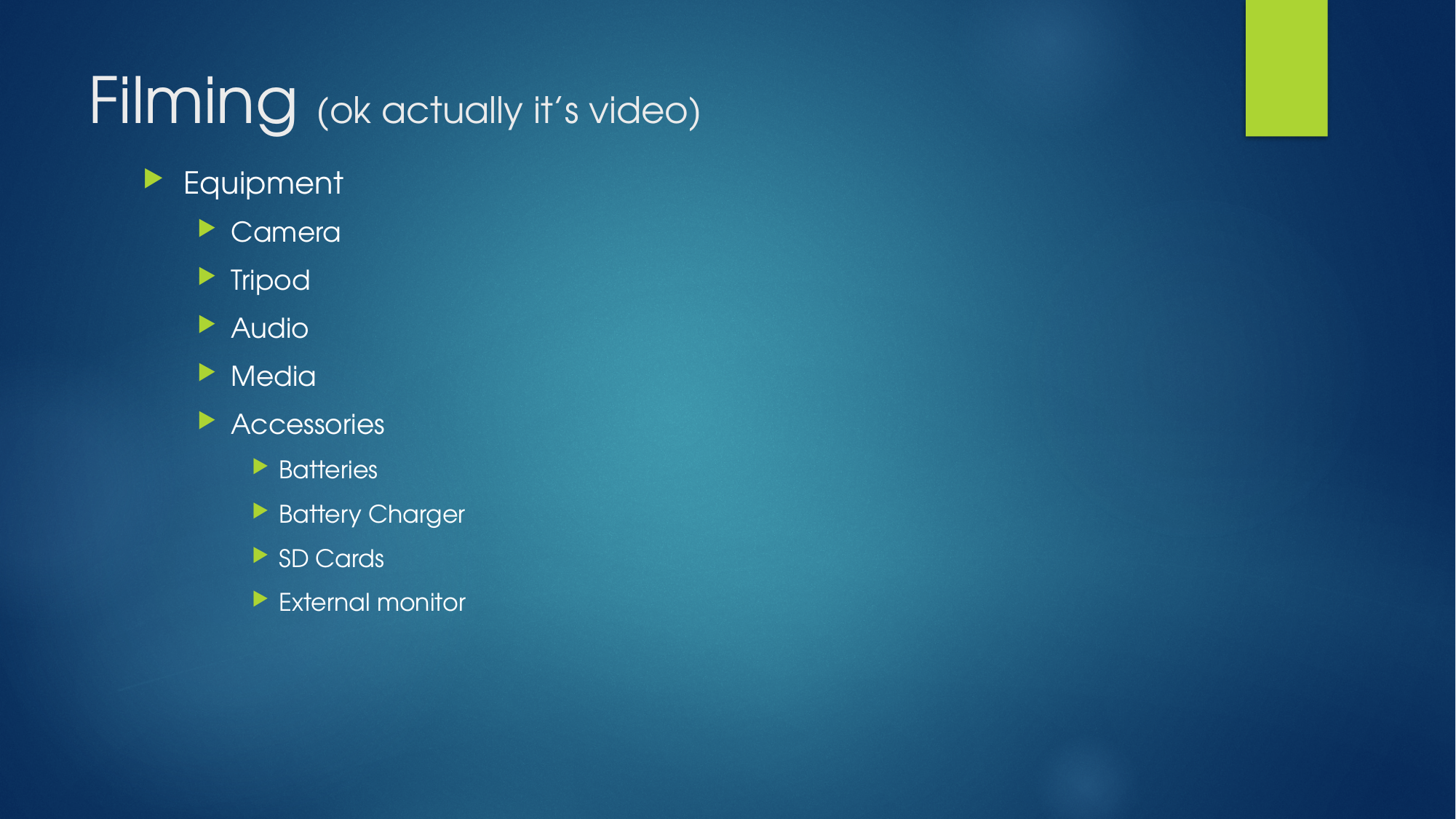

# Filming (ok actually it’s video)
Equipment
Camera
Tripod
Audio
Media
Accessories
Batteries
Battery Charger
SD Cards
External monitor